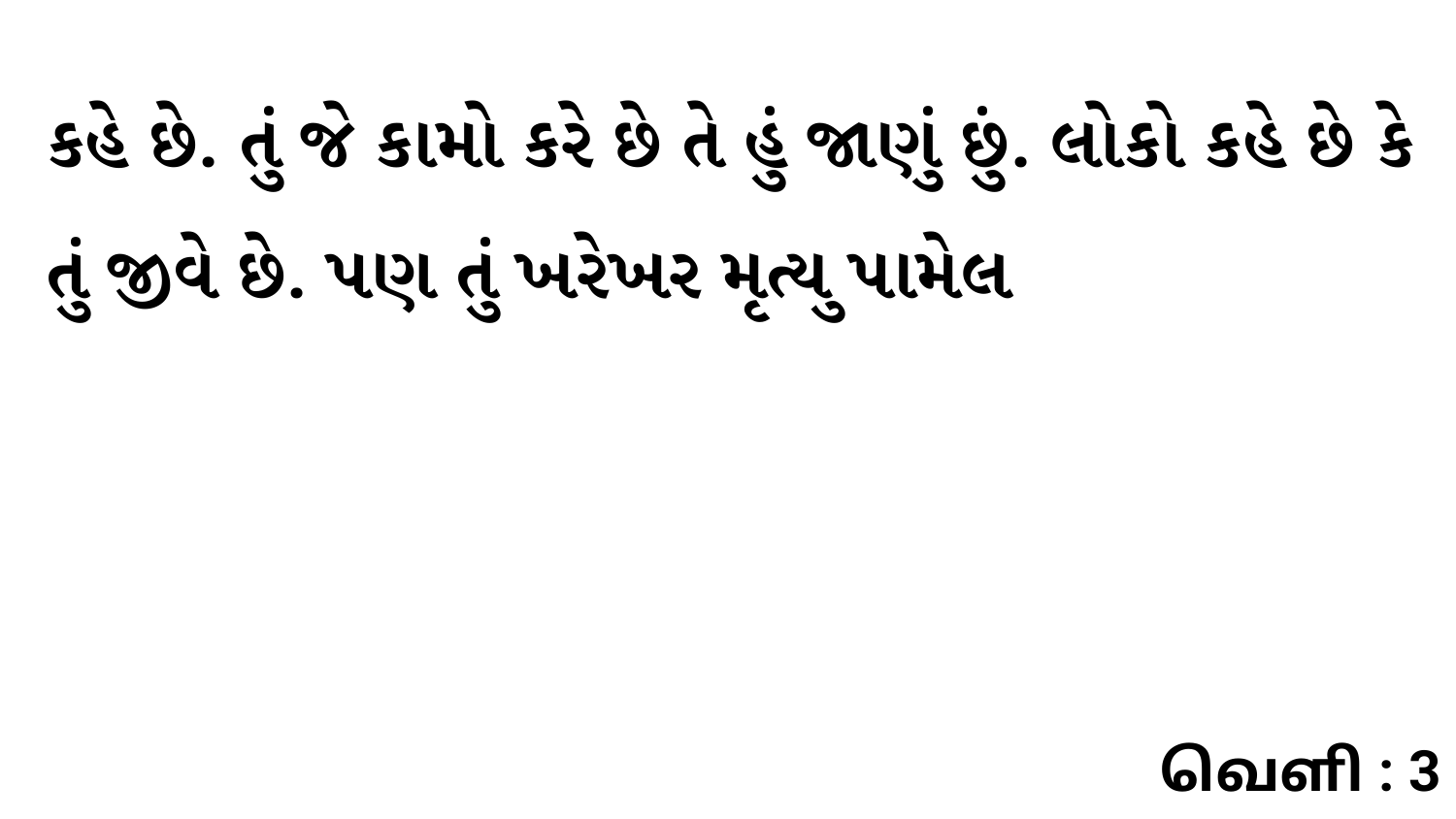

કહે છે. તું જે કામો કરે છે તે હું જાણું છું. લોકો કહે છે કે તું જીવે છે. પણ તું ખરેખર મૃત્યુ પામેલ
வெளி : 3